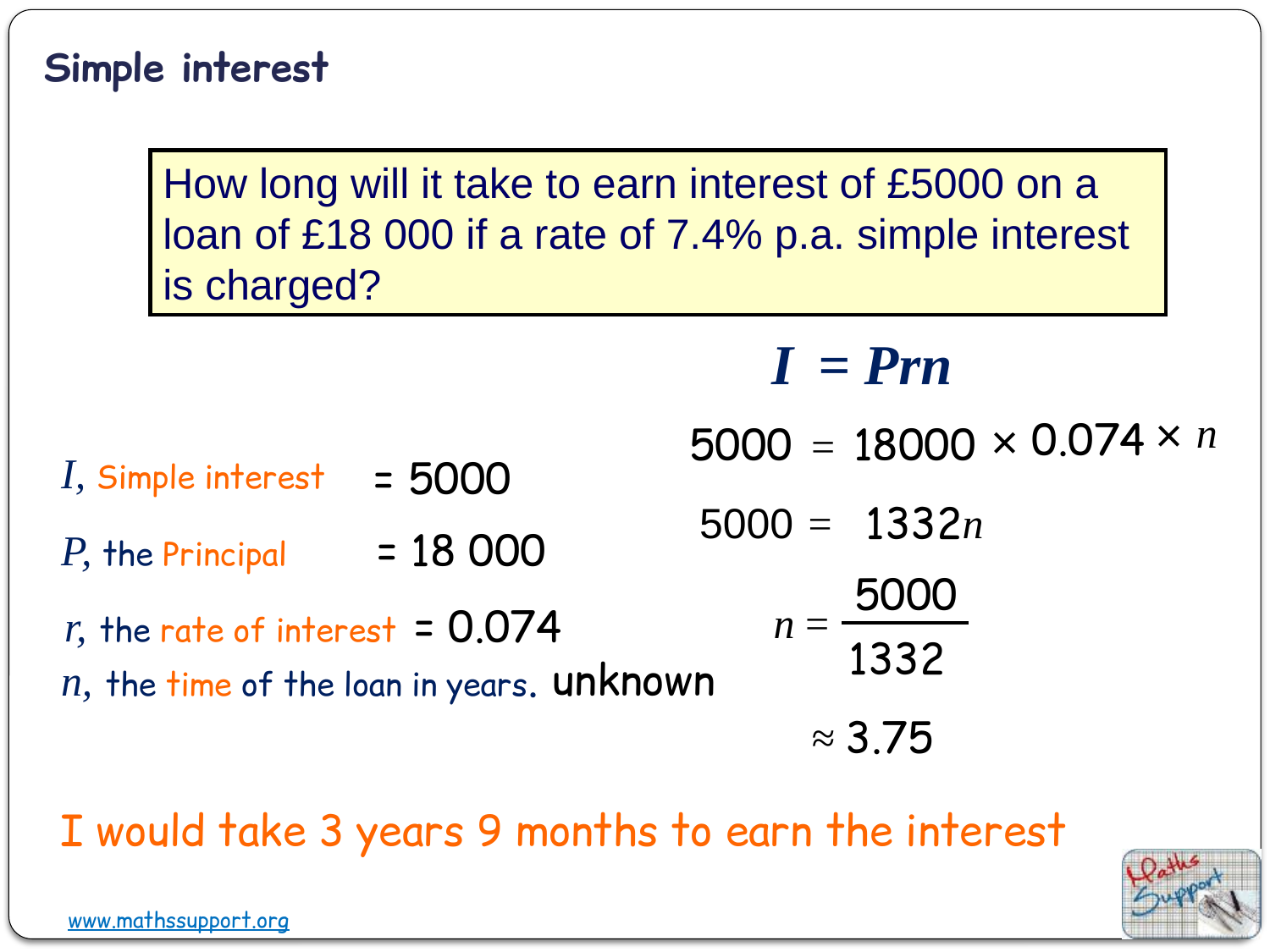

Simple interest
How long will it take to earn interest of £5000 on a loan of £18 000 if a rate of 7.4% p.a. simple interest is charged?
I = Prn
× n
× 0.074
18000
5000
=
I, Simple interest
= 5000
5000 =
1332n
P, the Principal
= 18 000
5000
n =
= 0.074
r, the rate of interest
1332
unknown
n, the time of the loan in years.
≈ 3.75
I would take 3 years 9 months to earn the interest